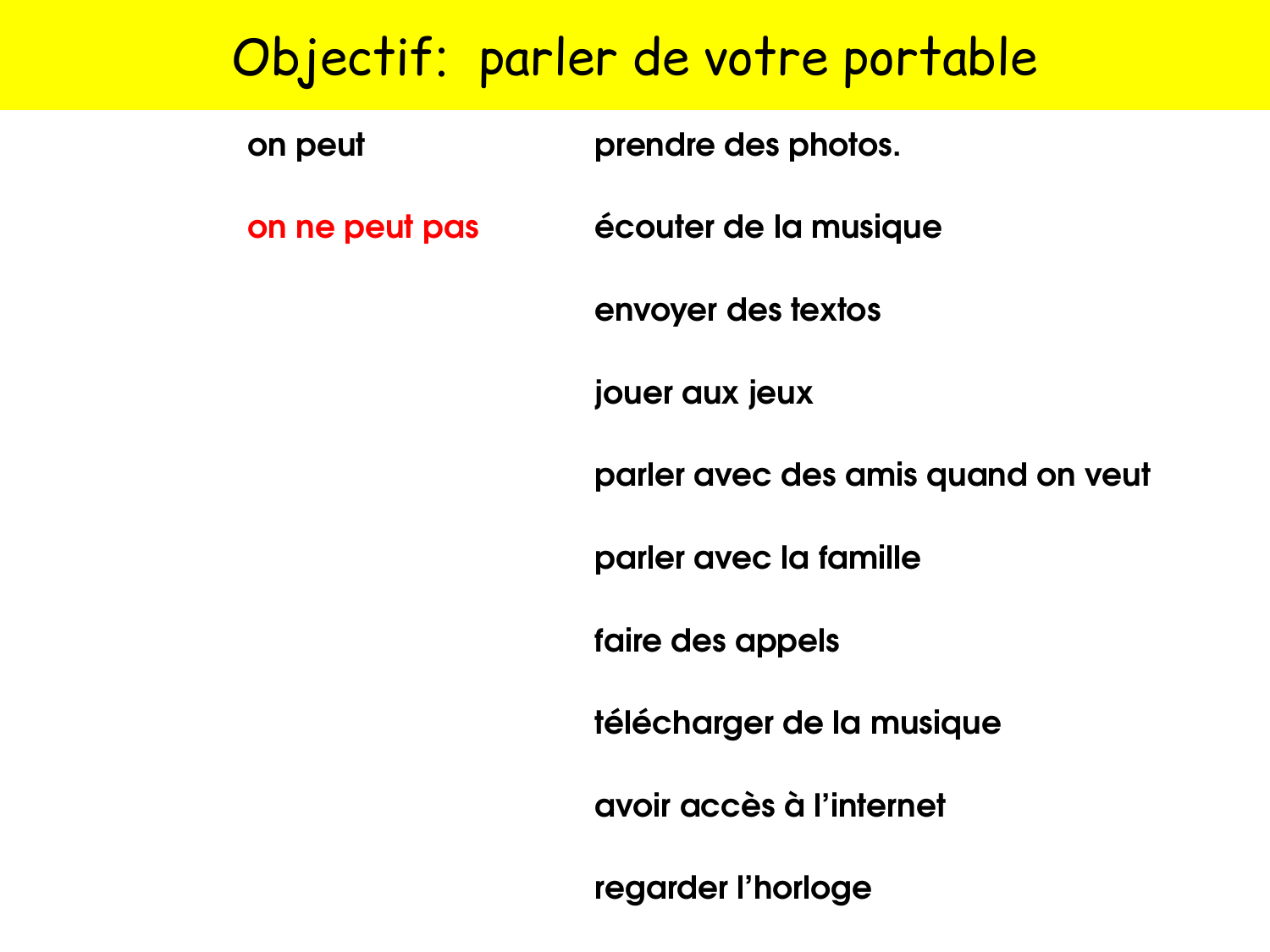

# Objectif:  parler de votre portable
| on peut | prendre des photos. |
| --- | --- |
| on ne peut pas | écouter de la musique |
|  | envoyer des textos |
|  | jouer aux jeux |
|  | parler avec des amis quand on veut |
|  | parler avec la famille |
|  | faire des appels |
|  | télécharger de la musique |
|  | avoir accès à l’internet |
|  | regarder l’horloge |
29